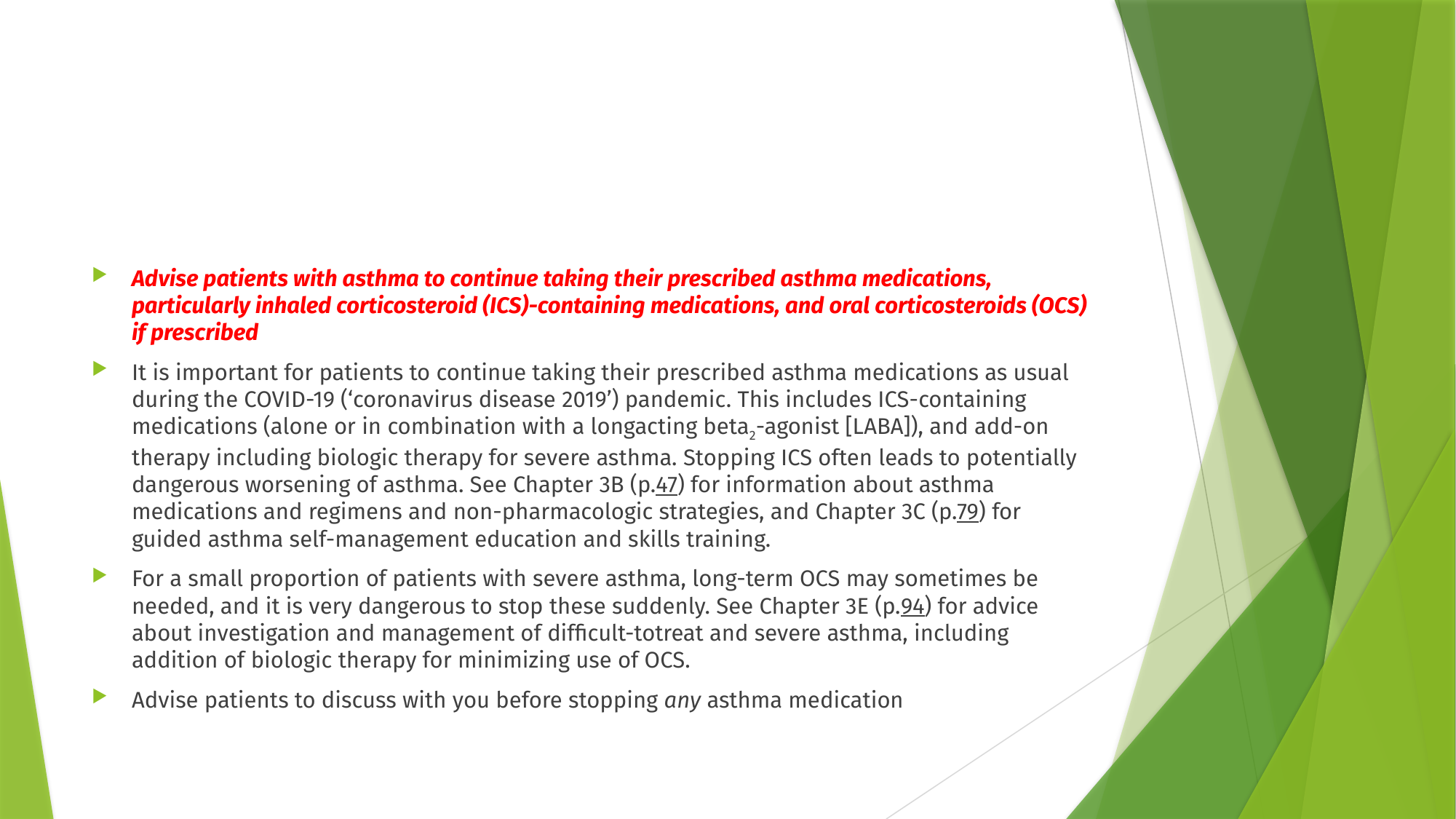

#
Advise patients with asthma to continue taking their prescribed asthma medications, particularly inhaled corticosteroid (ICS)-containing medications, and oral corticosteroids (OCS) if prescribed
It is important for patients to continue taking their prescribed asthma medications as usual during the COVID-19 (‘coronavirus disease 2019’) pandemic. This includes ICS-containing medications (alone or in combination with a longacting beta2-agonist [LABA]), and add-on therapy including biologic therapy for severe asthma. Stopping ICS often leads to potentially dangerous worsening of asthma. See Chapter 3B (p.47) for information about asthma medications and regimens and non-pharmacologic strategies, and Chapter 3C (p.79) for guided asthma self-management education and skills training.
For a small proportion of patients with severe asthma, long-term OCS may sometimes be needed, and it is very dangerous to stop these suddenly. See Chapter 3E (p.94) for advice about investigation and management of difficult-totreat and severe asthma, including addition of biologic therapy for minimizing use of OCS.
Advise patients to discuss with you before stopping any asthma medication